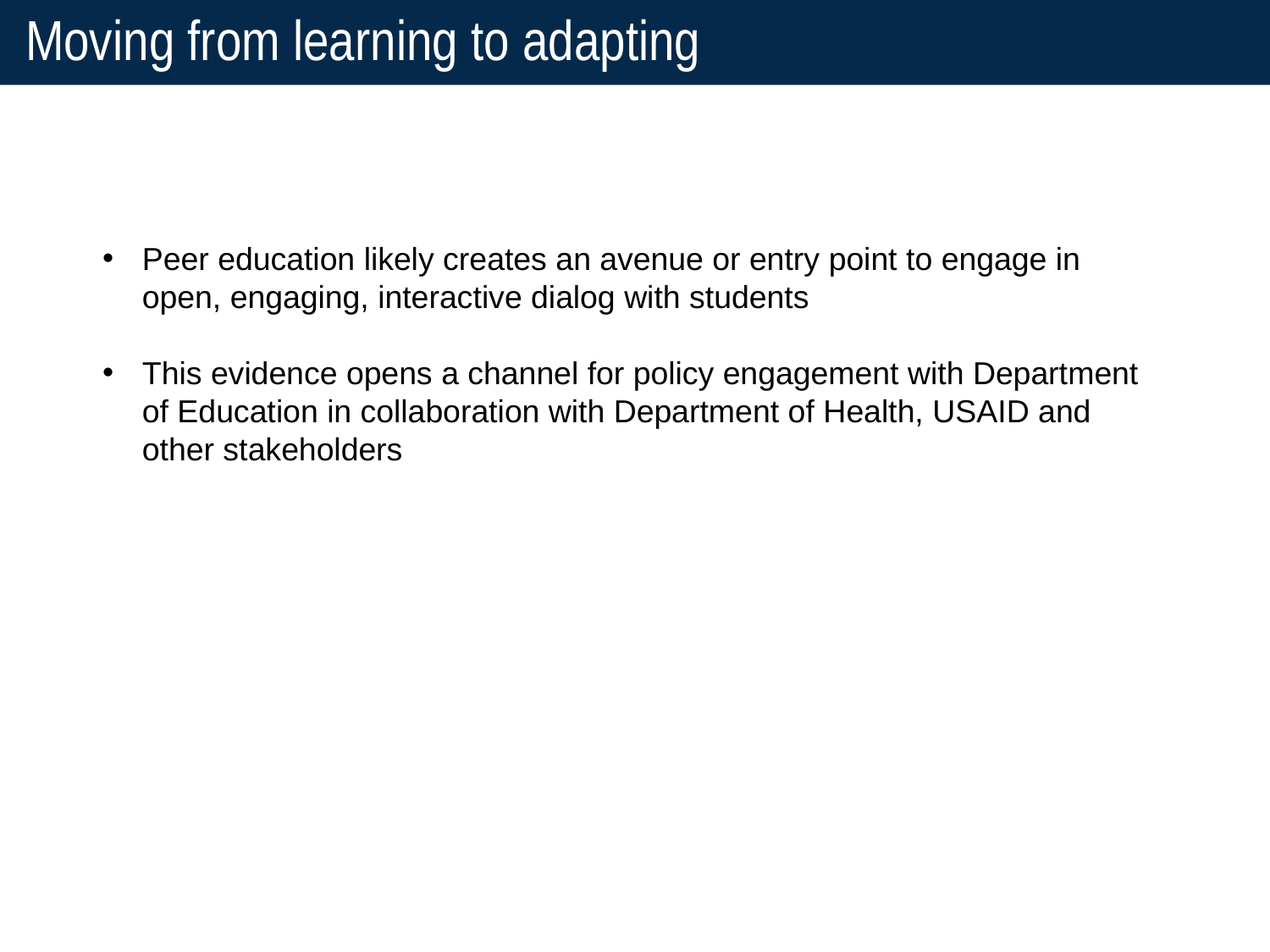

# Moving from learning to adapting
Peer education likely creates an avenue or entry point to engage in open, engaging, interactive dialog with students

This evidence opens a channel for policy engagement with Department of Education in collaboration with Department of Health, USAID and other stakeholders